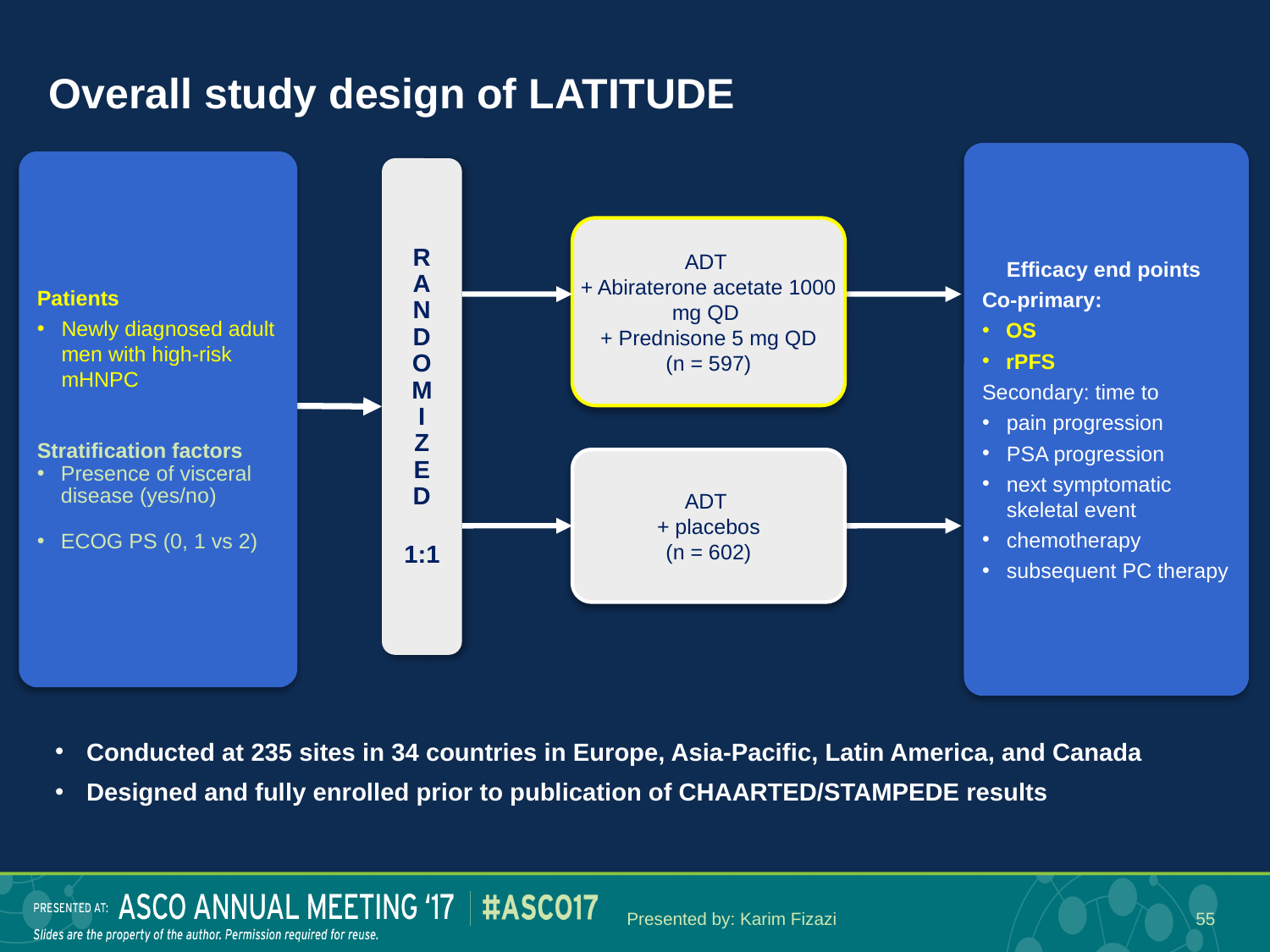

# Overall study design of LATITUDE
	Efficacy end points
Co-primary:
OS
rPFS
Secondary: time to
pain progression
PSA progression
next symptomatic skeletal event
chemotherapy
subsequent PC therapy
Patients
Newly diagnosed adult men with high-risk mHNPC

Stratification factors
Presence of visceral disease (yes/no)
ECOG PS (0, 1 vs 2)
R
A
N
D
O
M
I
Z
E
D

1:1
ADT
+ Abiraterone acetate 1000 mg QD
+ Prednisone 5 mg QD
(n = 597)

ADT
+ placebos
(n = 602)

Conducted at 235 sites in 34 countries in Europe, Asia-Pacific, Latin America, and Canada
Designed and fully enrolled prior to publication of CHAARTED/STAMPEDE results
Presented by: Karim Fizazi
55